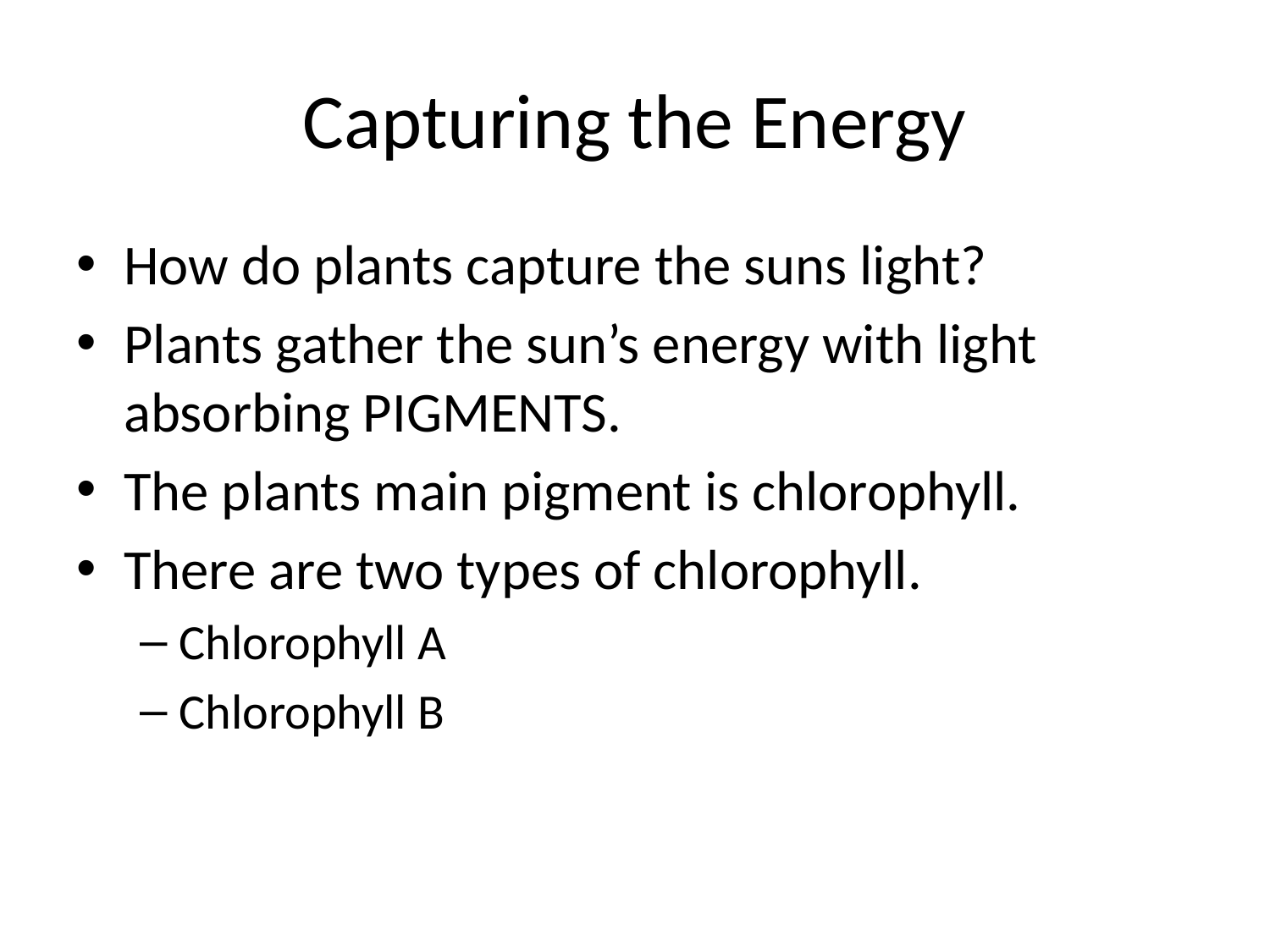

# Capturing the Energy
How do plants capture the suns light?
Plants gather the sun’s energy with light absorbing PIGMENTS.
The plants main pigment is chlorophyll.
There are two types of chlorophyll.
Chlorophyll A
Chlorophyll B